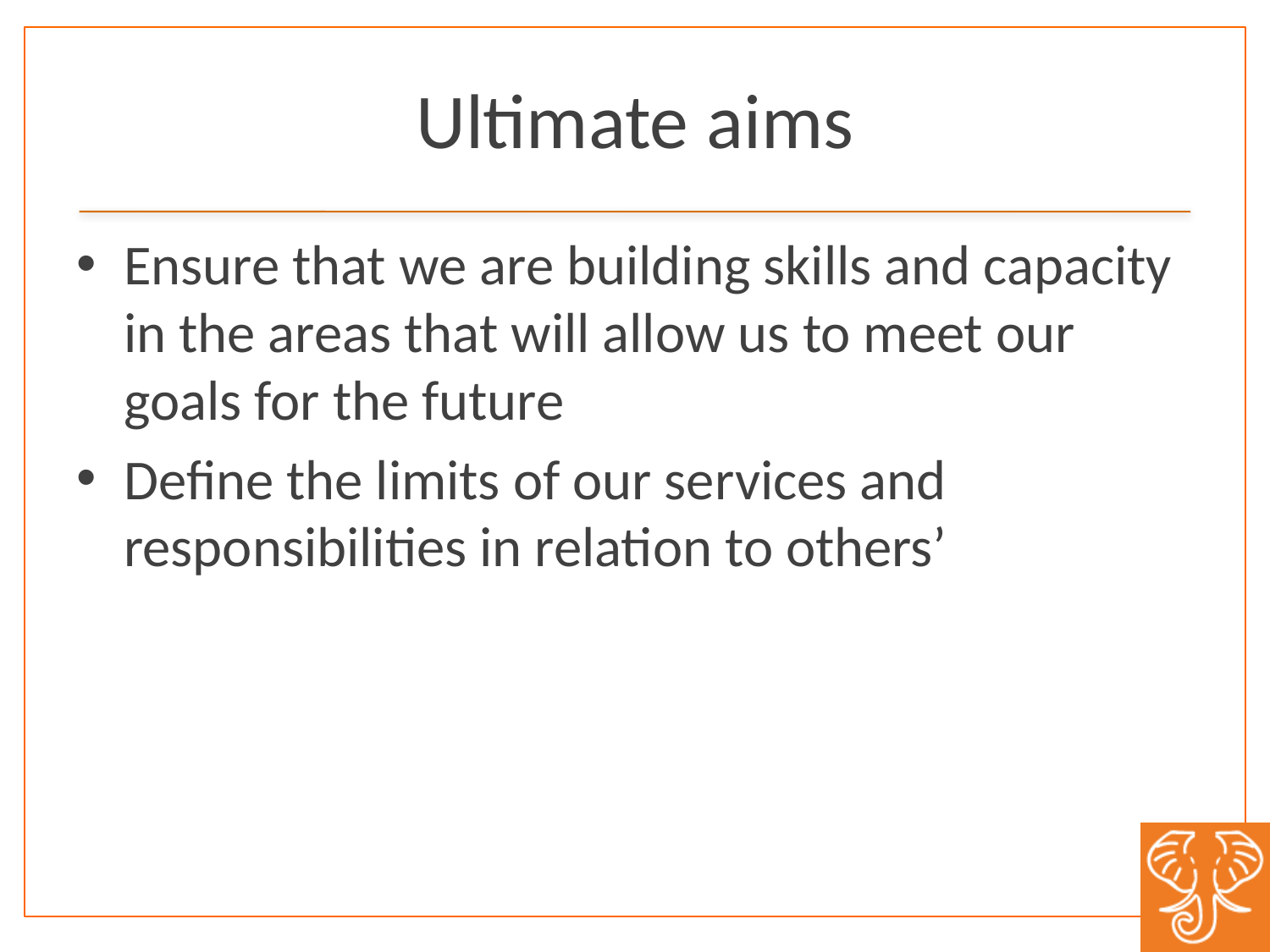

# Ultimate aims
Ensure that we are building skills and capacity in the areas that will allow us to meet our goals for the future
Define the limits of our services and responsibilities in relation to others’